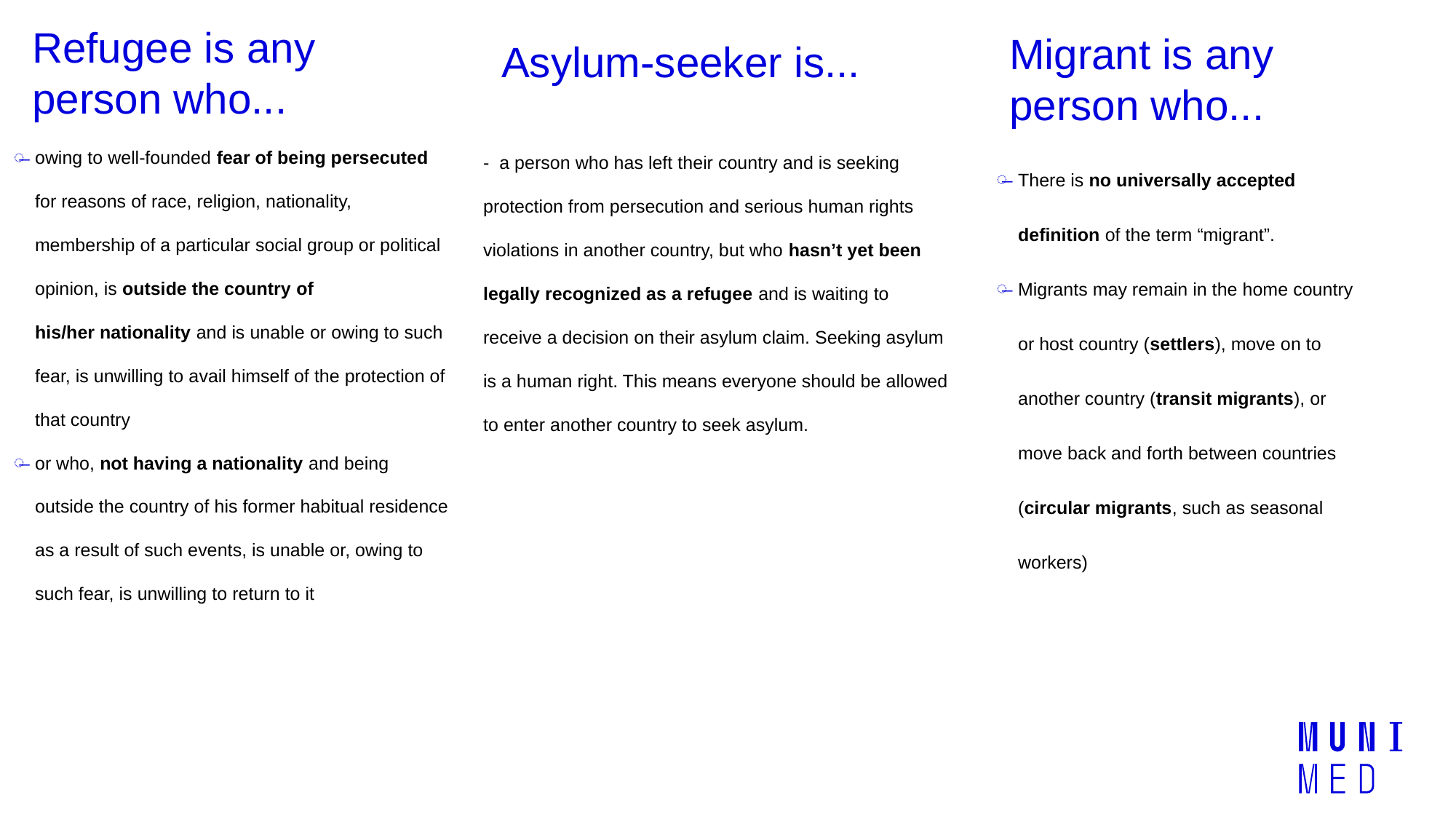

Refugee is any person who...
Migrant is any person who...
Asylum-seeker is...
-  a person who has left their country and is seeking protection from persecution and serious human rights violations in another country, but who hasn’t yet been legally recognized as a refugee and is waiting to receive a decision on their asylum claim. Seeking asylum is a human right. This means everyone should be allowed to enter another country to seek asylum.
owing to well-founded fear of being persecuted for reasons of race, religion, nationality, membership of a particular social group or political opinion, is outside the country of his/her nationality and is unable or owing to such fear, is unwilling to avail himself of the protection of that country
or who, not having a nationality and being outside the country of his former habitual residence as a result of such events, is unable or, owing to such fear, is unwilling to return to it
There is no universally accepted definition of the term “migrant”.
Migrants may remain in the home country or host country (settlers), move on to another country (transit migrants), or move back and forth between countries (circular migrants, such as seasonal workers)